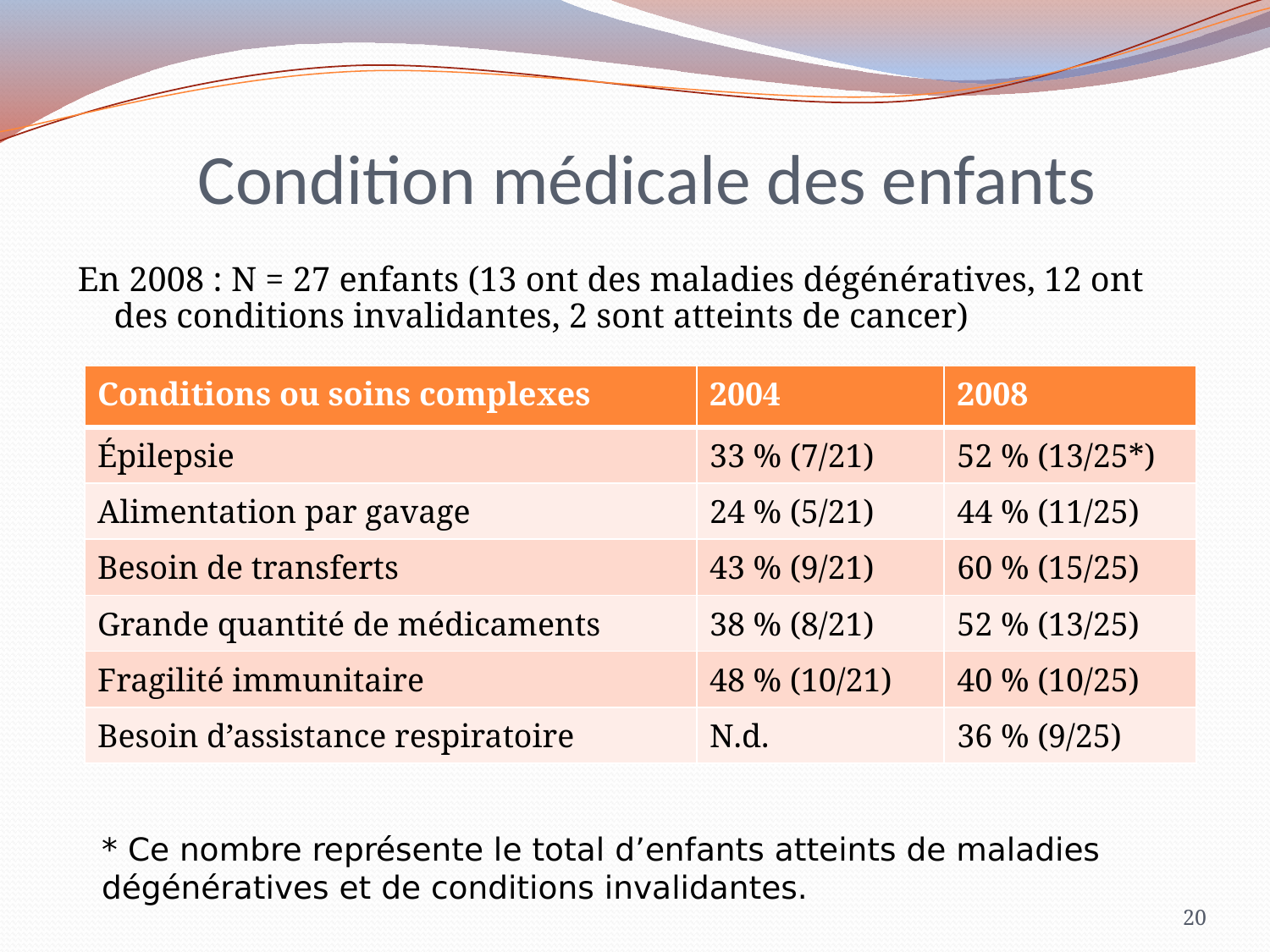

# Condition médicale des enfants
En 2008 : N = 27 enfants (13 ont des maladies dégénératives, 12 ont des conditions invalidantes, 2 sont atteints de cancer)
| Conditions ou soins complexes | 2004 | 2008 |
| --- | --- | --- |
| Épilepsie | 33 % (7/21) | 52 % (13/25\*) |
| Alimentation par gavage | 24 % (5/21) | 44 % (11/25) |
| Besoin de transferts | 43 % (9/21) | 60 % (15/25) |
| Grande quantité de médicaments | 38 % (8/21) | 52 % (13/25) |
| Fragilité immunitaire | 48 % (10/21) | 40 % (10/25) |
| Besoin d’assistance respiratoire | N.d. | 36 % (9/25) |
* Ce nombre représente le total d’enfants atteints de maladies dégénératives et de conditions invalidantes.
20